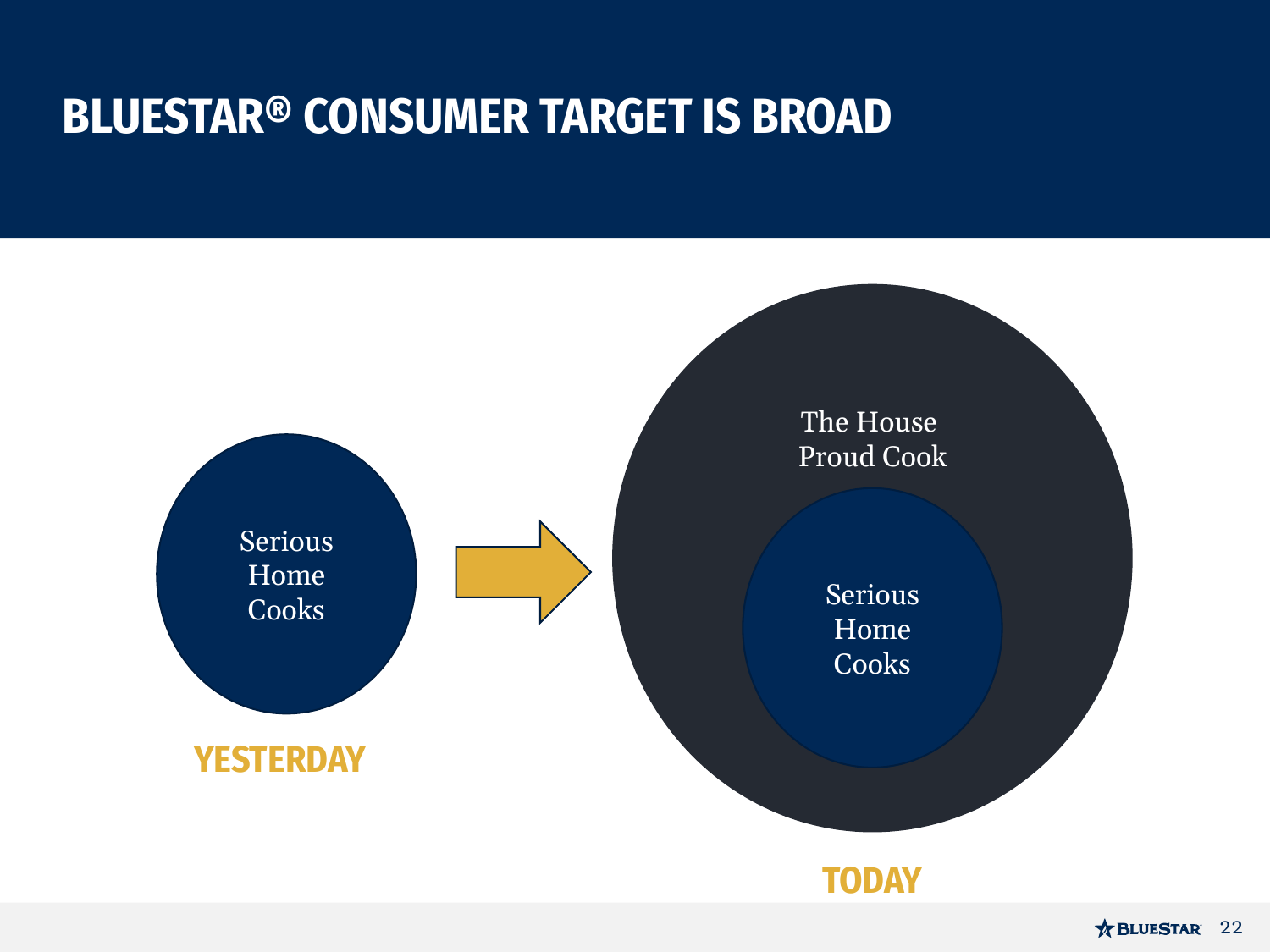

# BlueStar® consumer target IS BROAD
The House
Proud Cook

Serious Home Cooks
Serious Home Cooks

yesterday
today
22